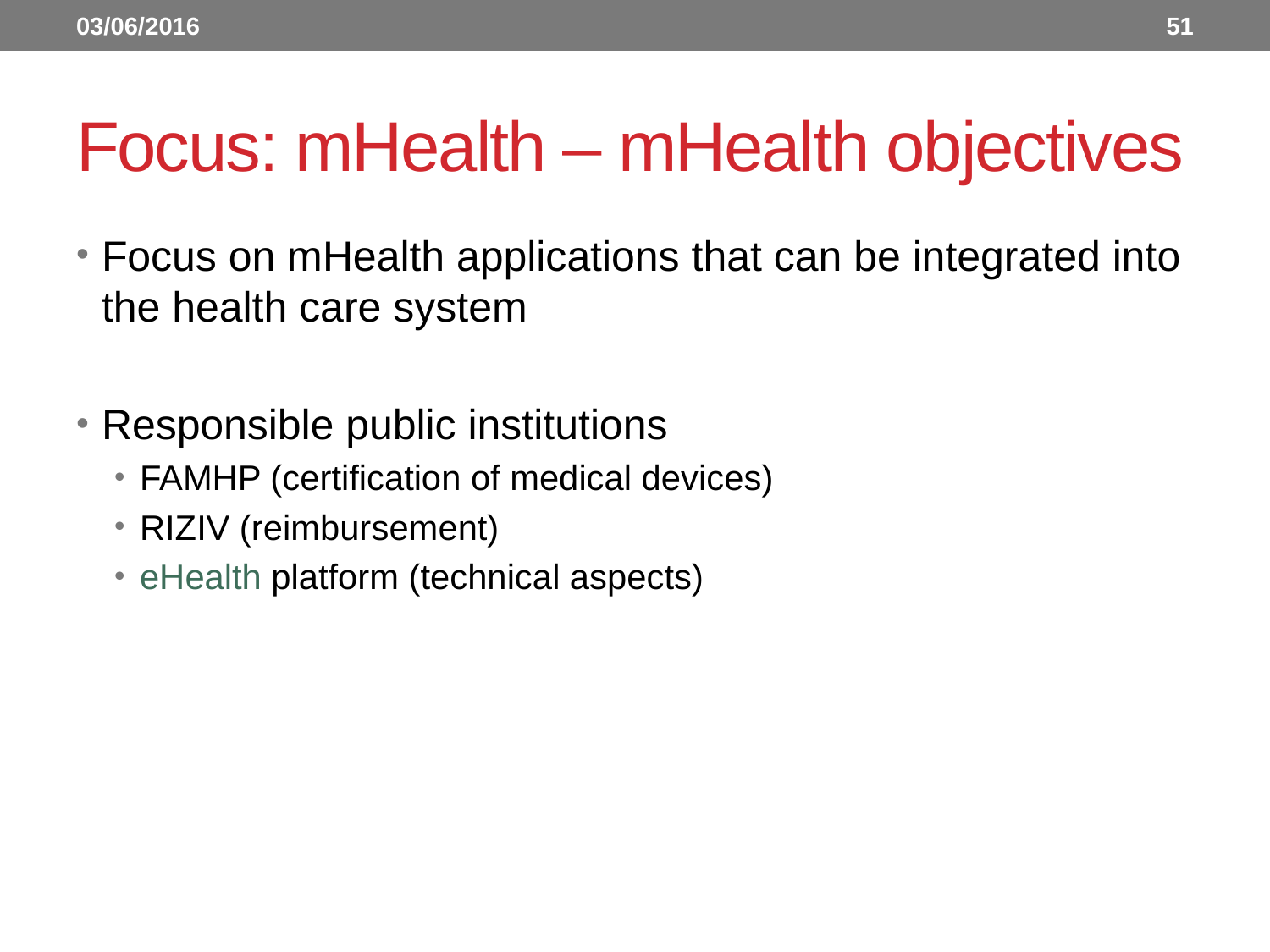

03/06/2016
51
# Focus: mHealth – mHealth objectives
Focus on mHealth applications that can be integrated into the health care system

Responsible public institutions
FAMHP (certification of medical devices)
RIZIV (reimbursement)
eHealth platform (technical aspects)